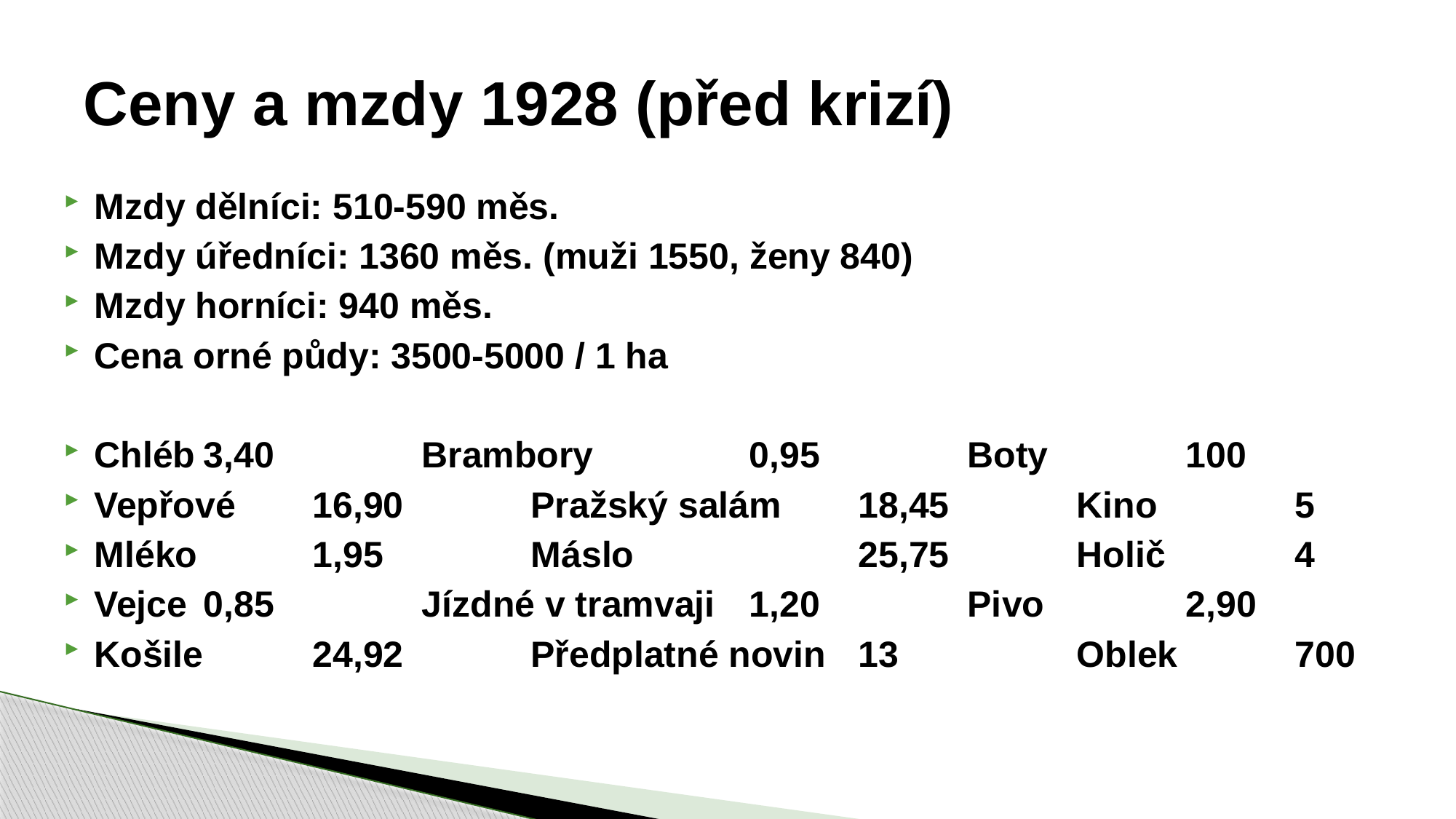

# Ceny a mzdy 1928 (před krizí)
Mzdy dělníci: 510-590 měs.
Mzdy úředníci: 1360 měs. (muži 1550, ženy 840)
Mzdy horníci: 940 měs.
Cena orné půdy: 3500-5000 / 1 ha

Chléb	3,40 		Brambory 		0,95		Boty		100
Vepřové 	16,90 		Pražský salám 	18,45		Kino		5
Mléko 	1,95 		Máslo 		25,75		Holič		4
Vejce 	0,85 		Jízdné v tramvaji 	1,20 		Pivo		2,90
Košile 	24,92 		Předplatné novin 	13		Oblek		700